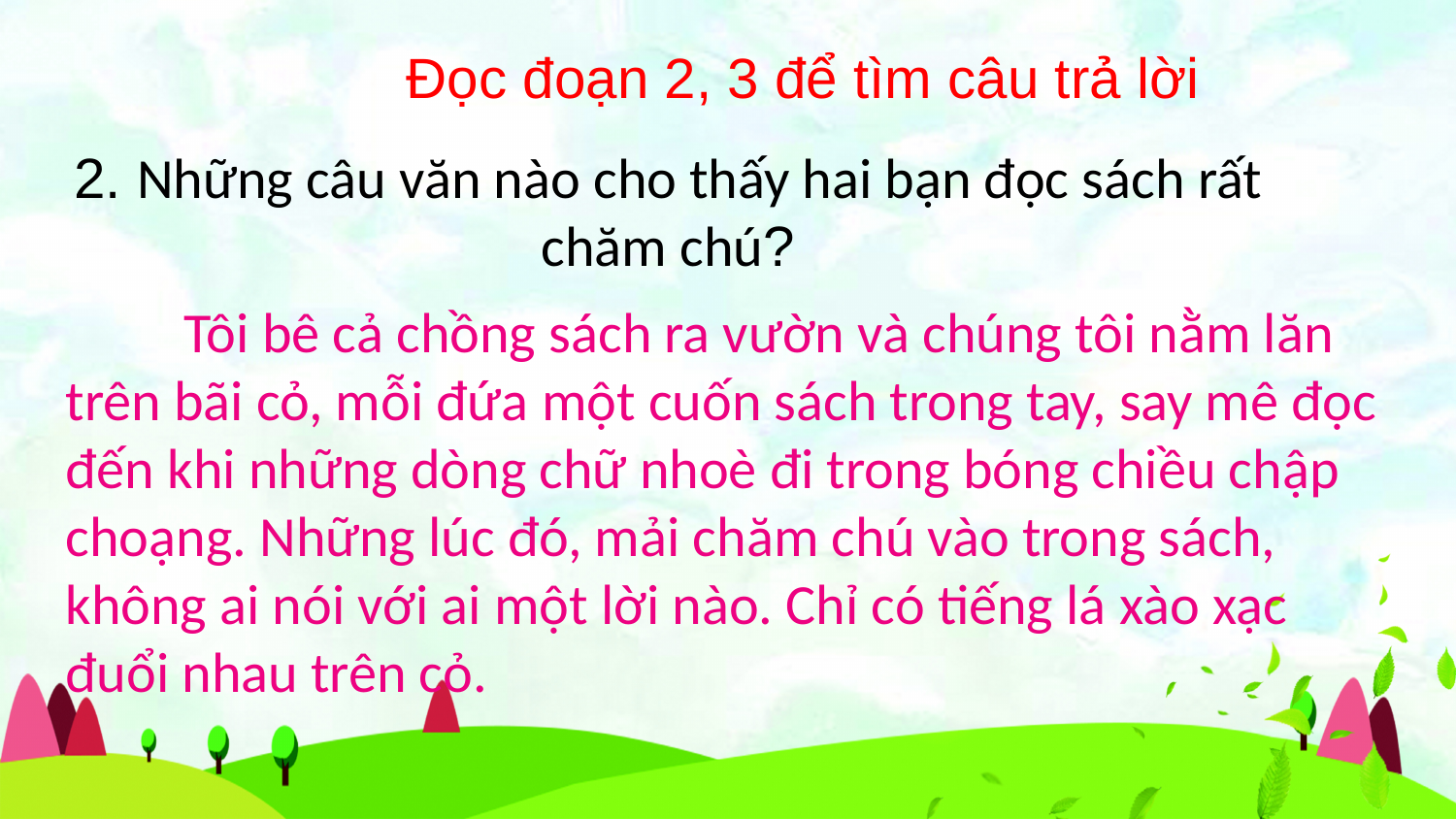

Đọc đoạn 2, 3 để tìm câu trả lời
2. Những câu văn nào cho thấy hai bạn đọc sách rất chăm chú?
        Tôi bê cả chồng sách ra vườn và chúng tôi nằm lăn trên bãi cỏ, mỗi đứa một cuốn sách trong tay, say mê đọc đến khi những dòng chữ nhoè đi trong bóng chiều chập choạng. Những lúc đó, mải chăm chú vào trong sách, không ai nói với ai một lời nào. Chỉ có tiếng lá xào xạc đuổi nhau trên cỏ.